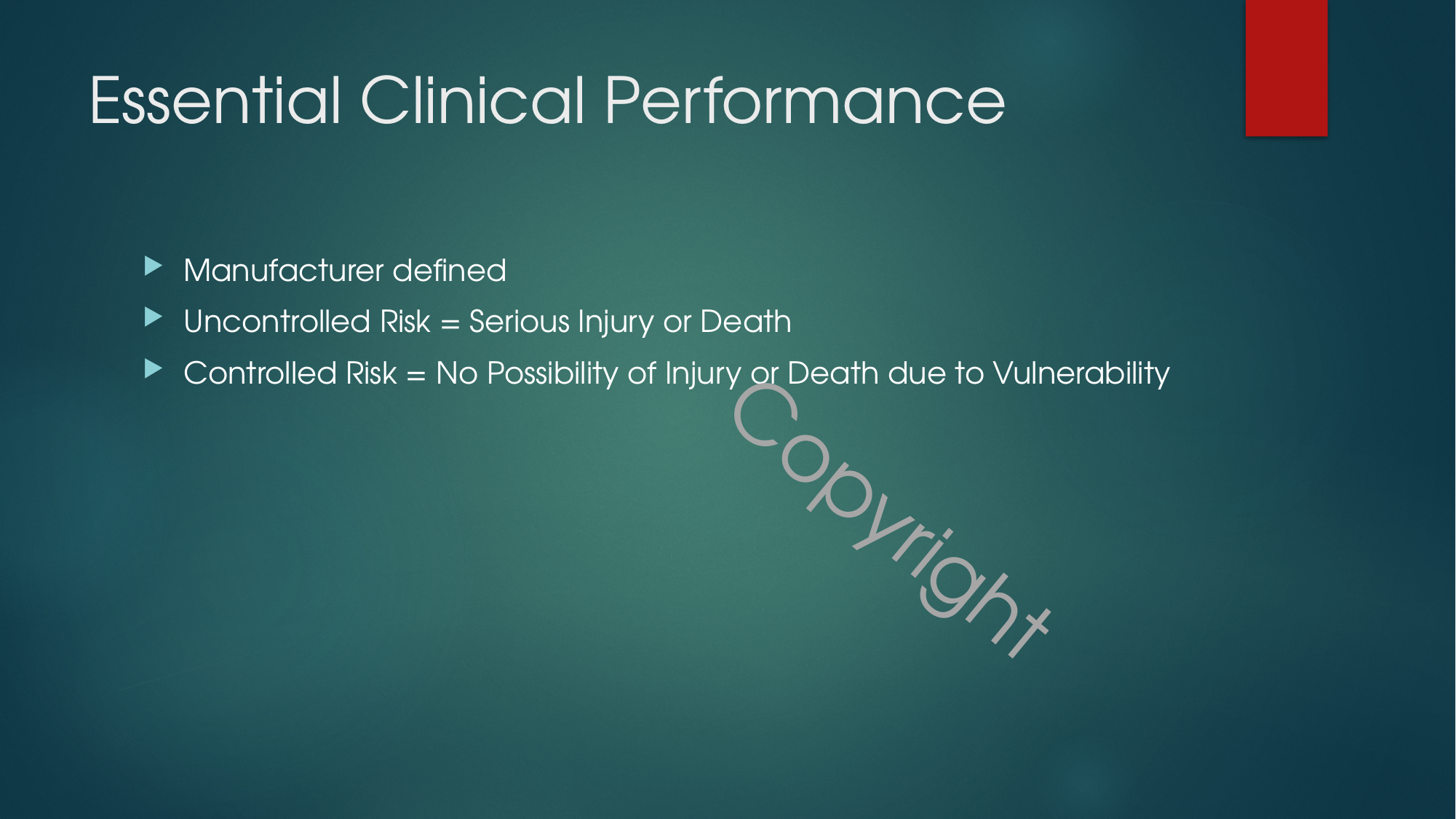

# Essential Clinical Performance
Manufacturer defined
Uncontrolled Risk = Serious Injury or Death
Controlled Risk = No Possibility of Injury or Death due to Vulnerability

Copyright